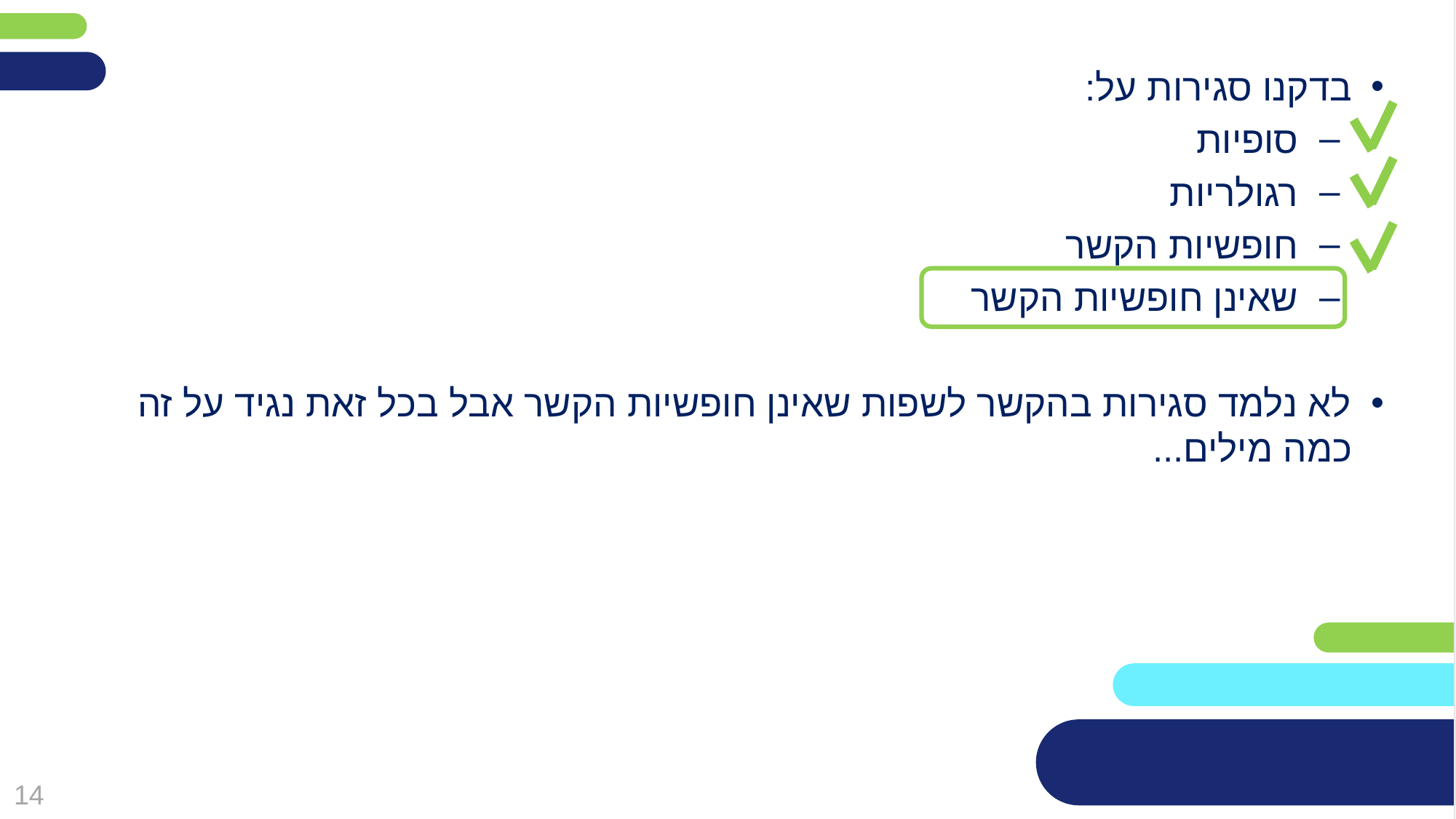

בדקנו סגירות על:
סופיות
רגולריות
חופשיות הקשר
שאינן חופשיות הקשר

לא נלמד סגירות בהקשר לשפות שאינן חופשיות הקשר אבל בכל זאת נגיד על זה כמה מילים...